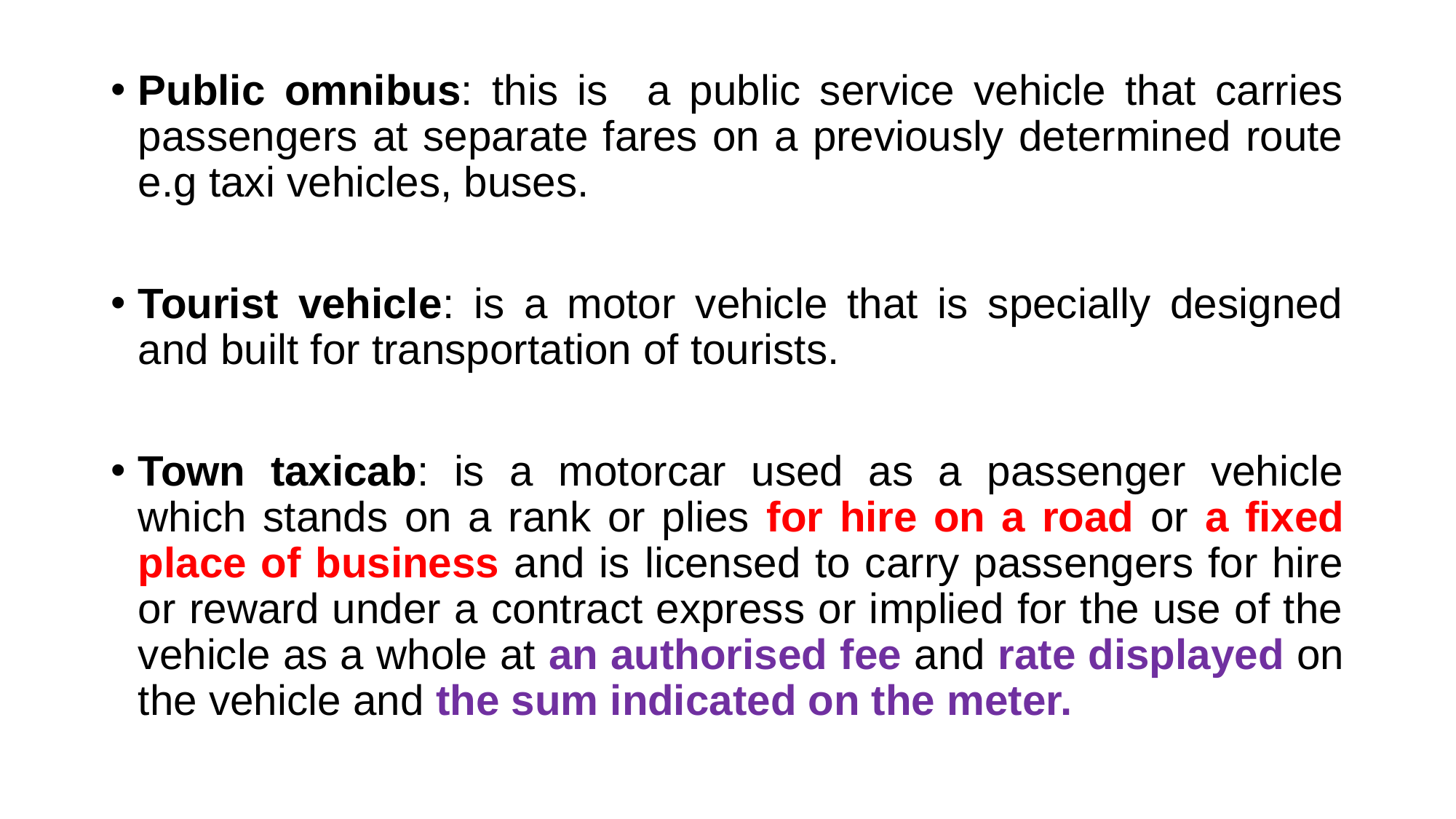

Public omnibus: this is  a public service vehicle that carries passengers at separate fares on a previously determined route e.g taxi vehicles, buses.

Tourist vehicle: is a motor vehicle that is specially designed and built for transportation of tourists.

Town taxicab: is a motorcar used as a passenger vehicle which stands on a rank or plies for hire on a road or a fixed place of business and is licensed to carry passengers for hire or reward under a contract express or implied for the use of the vehicle as a whole at an authorised fee and rate displayed on the vehicle and the sum indicated on the meter.